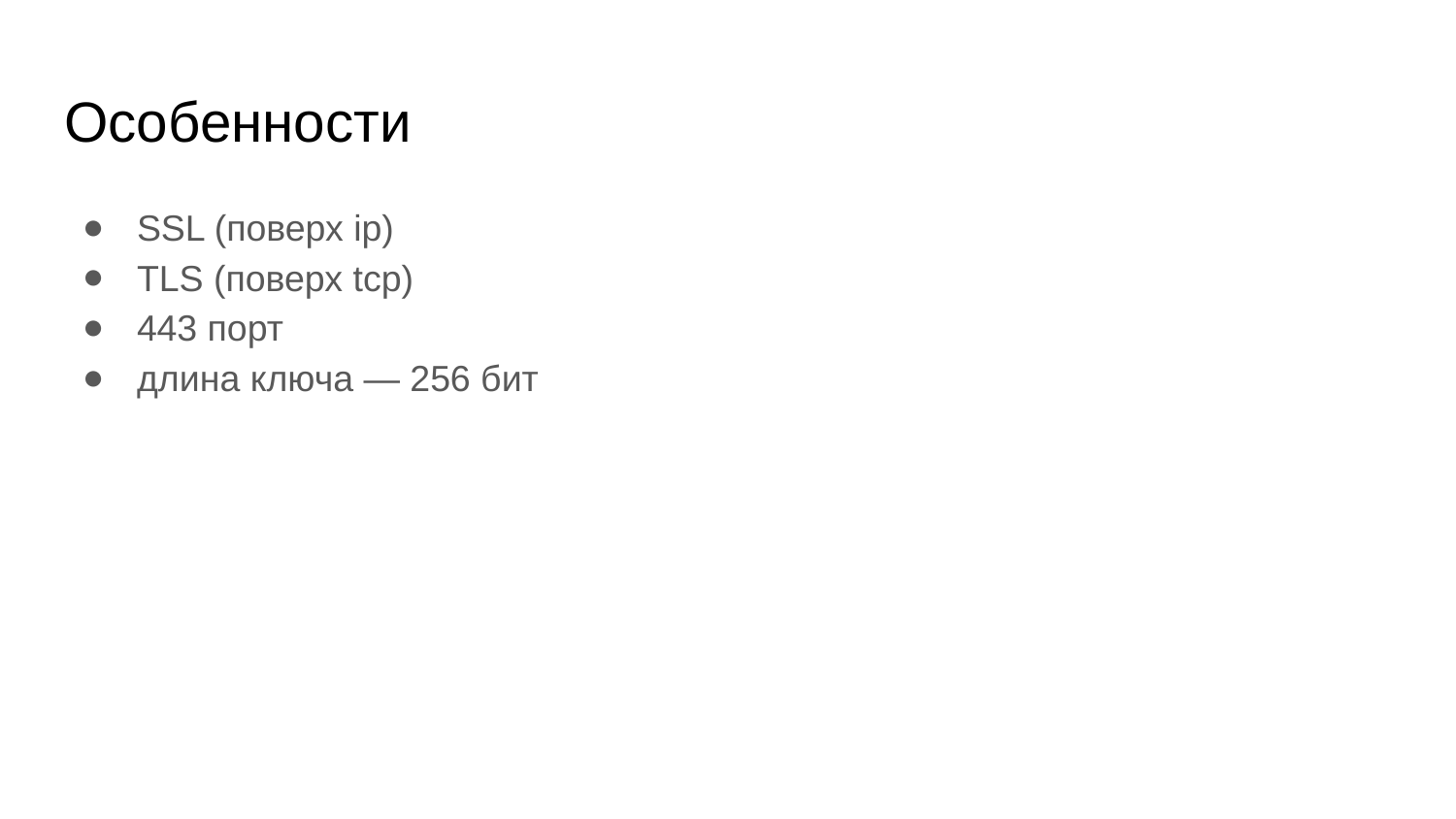

# Особенности
SSL (поверх ip)
TLS (поверх tcp)
443 порт
длина ключа — 256 бит